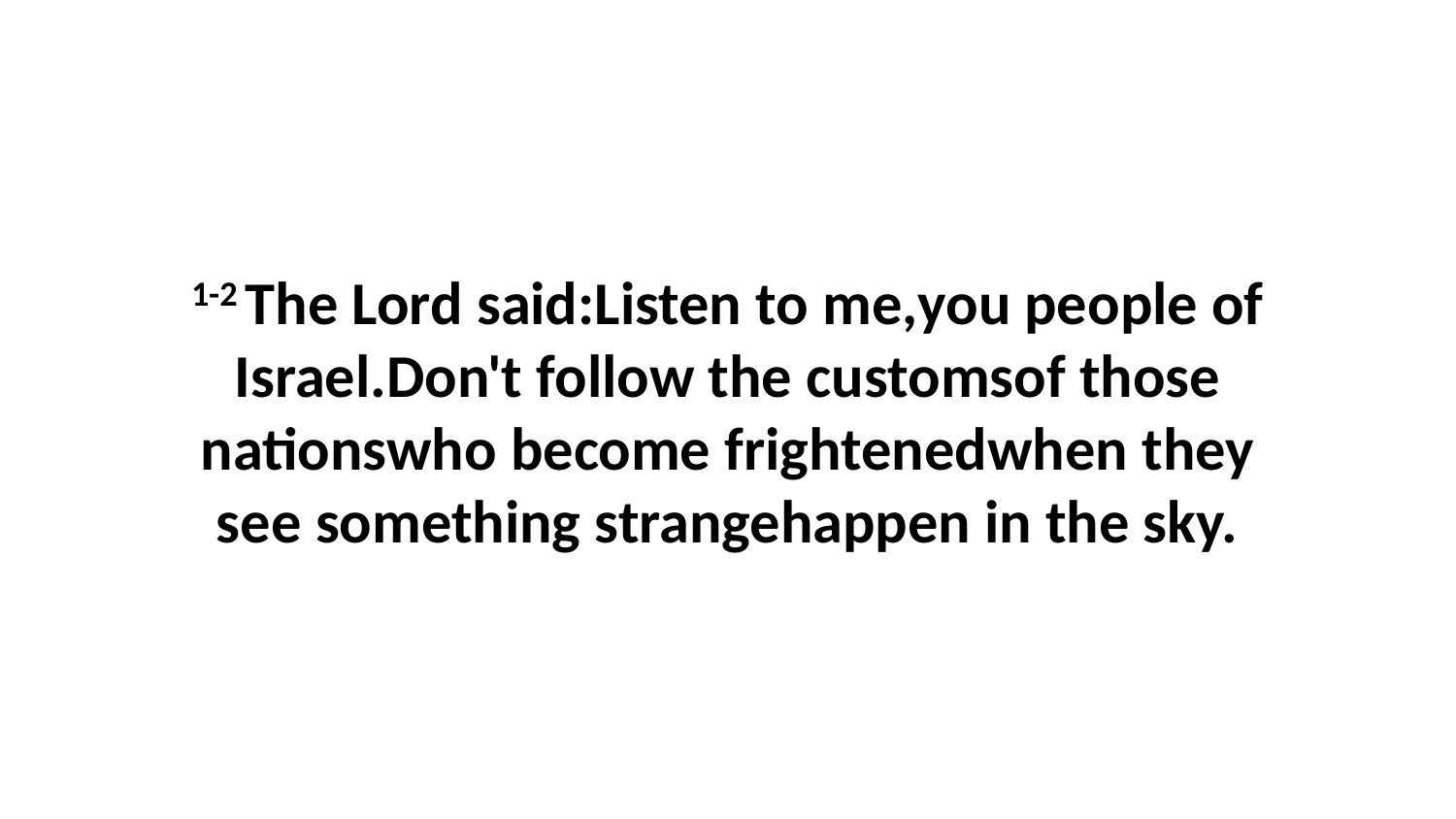

1-2 The Lord said:Listen to me,you people of Israel.Don't follow the customsof those nationswho become frightenedwhen they see something strangehappen in the sky.